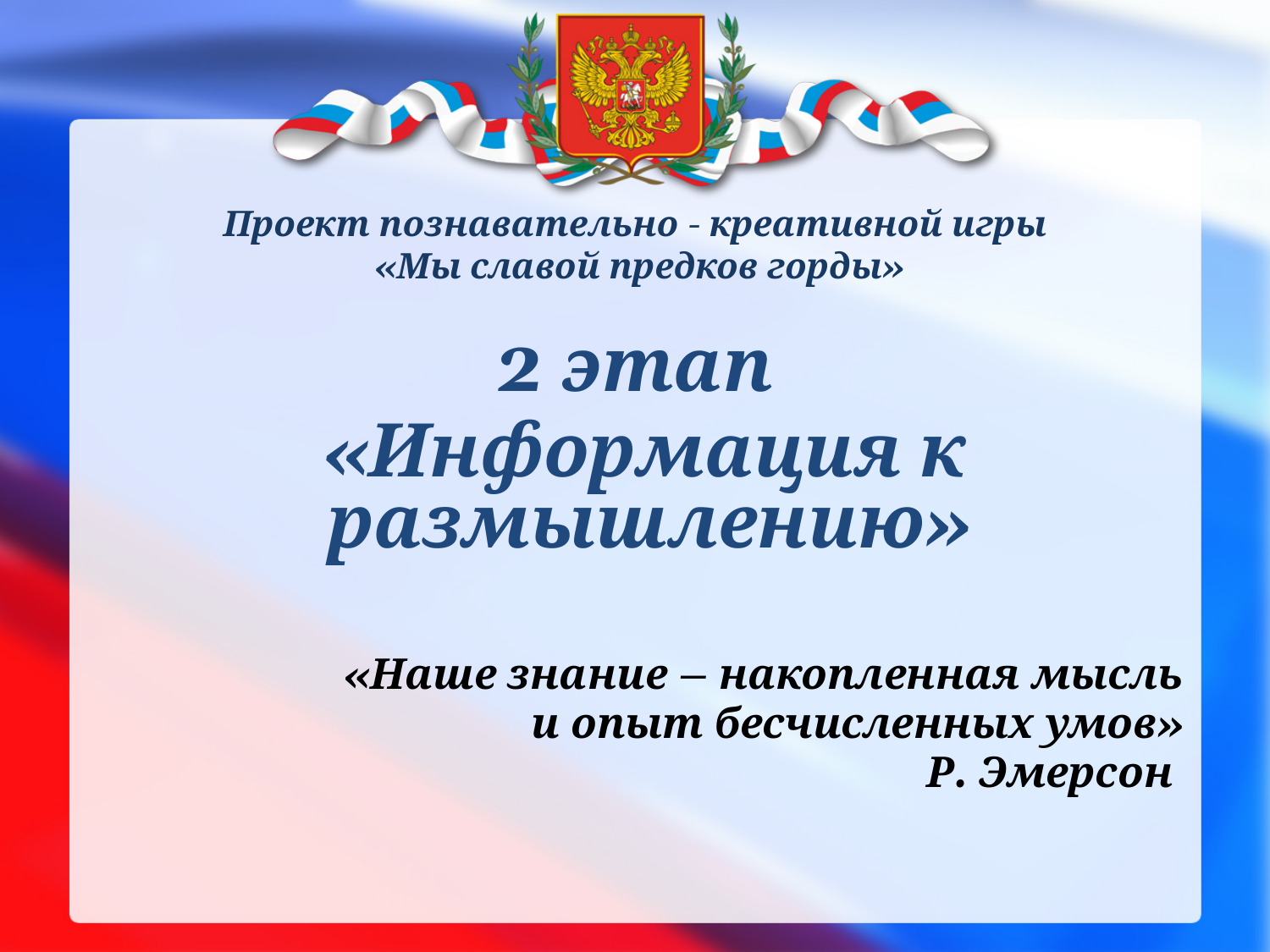

# Проект познавательно - креативной игры «Мы славой предков горды»
2 этап
 «Информация к размышлению»

«Наше знание – накопленная мысль
 и опыт бесчисленных умов»
Р. Эмерсон